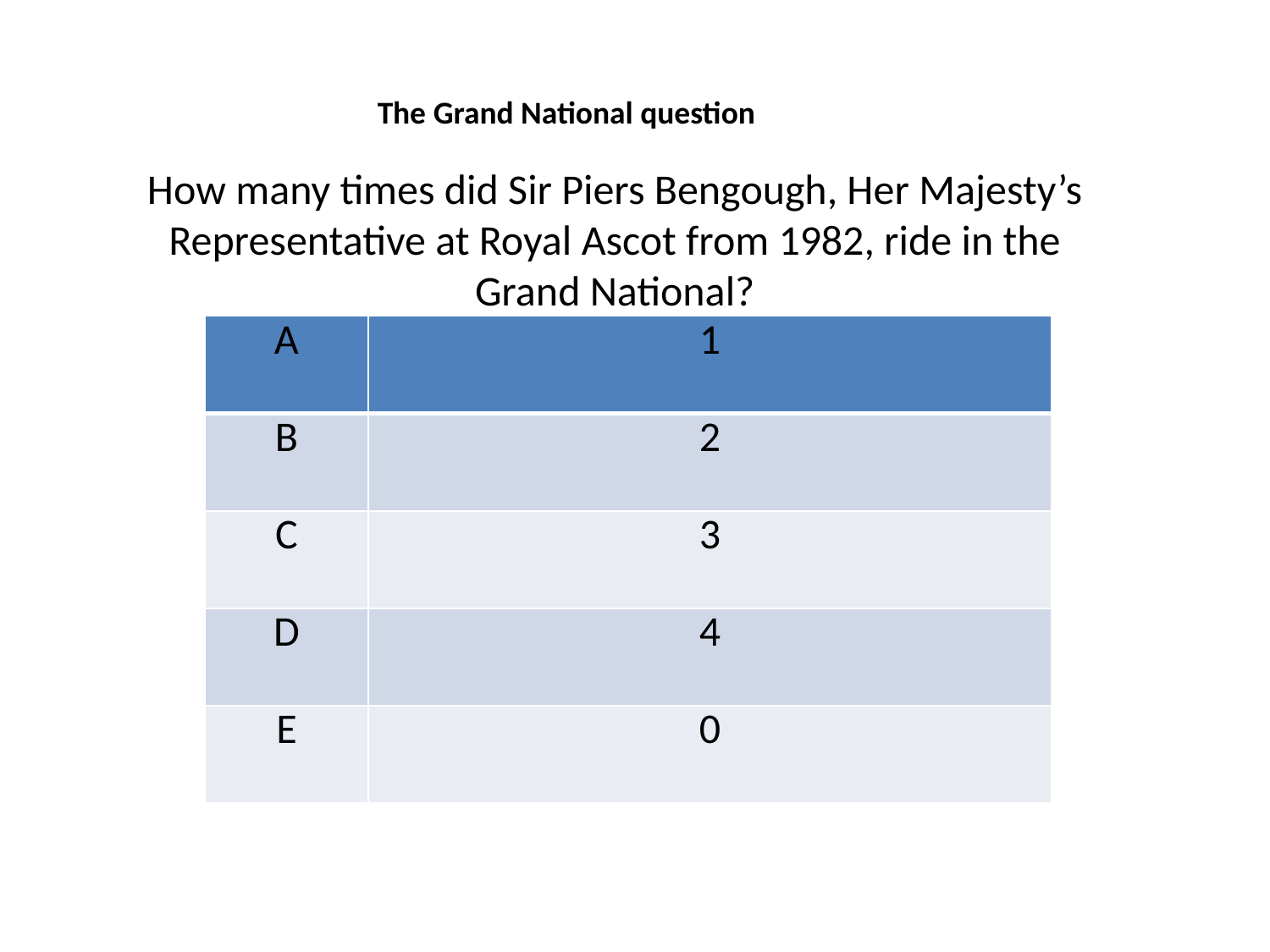

The Grand National question
How many times did Sir Piers Bengough, Her Majesty’s Representative at Royal Ascot from 1982, ride in the Grand National?
| A | 1 |
| --- | --- |
| B | 2 |
| C | 3 |
| D | 4 |
| E | 0 |